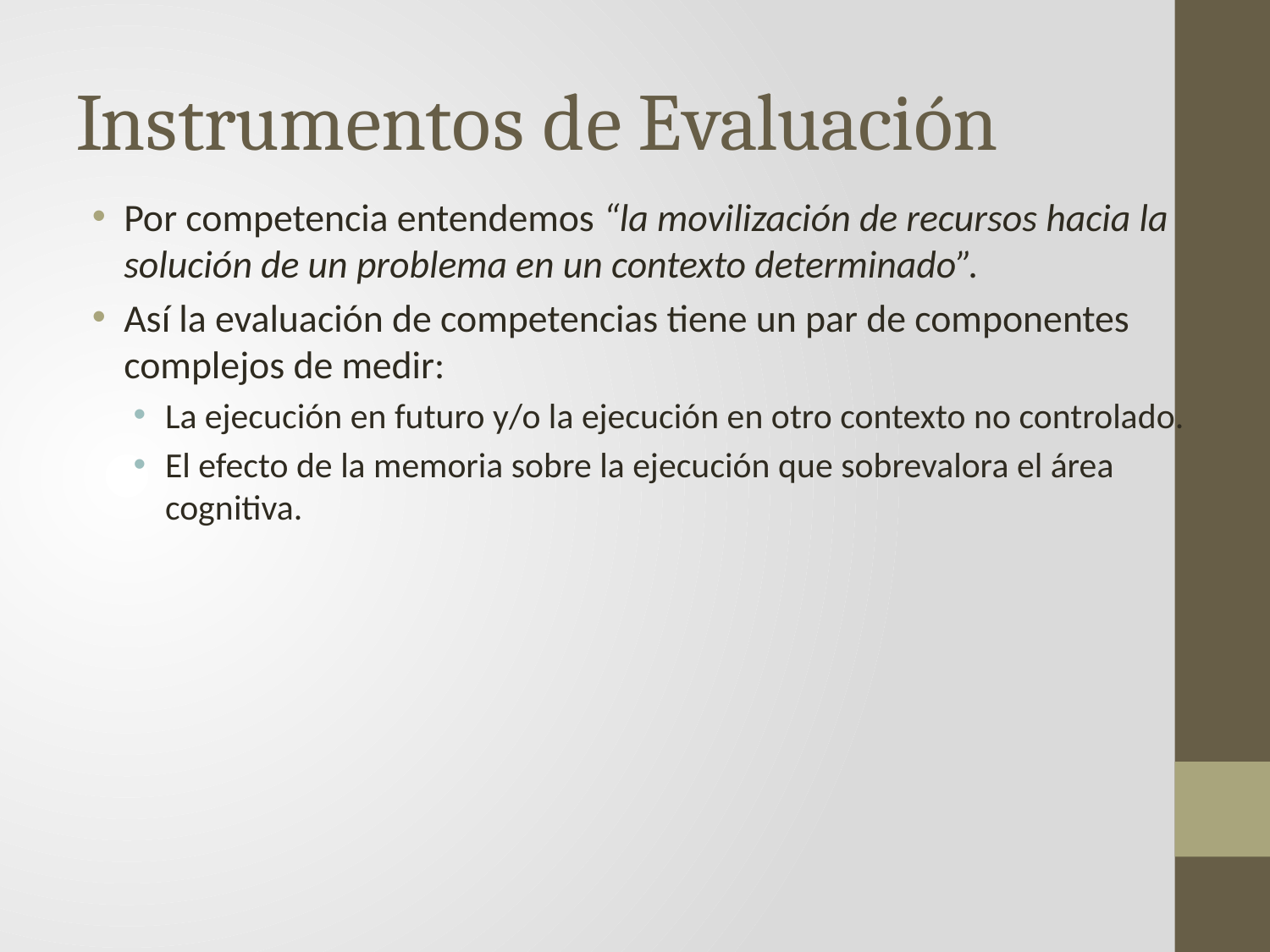

# Instrumentos de Evaluación
Por competencia entendemos “la movilización de recursos hacia la solución de un problema en un contexto determinado”.
Así la evaluación de competencias tiene un par de componentes complejos de medir:
La ejecución en futuro y/o la ejecución en otro contexto no controlado.
El efecto de la memoria sobre la ejecución que sobrevalora el área cognitiva.